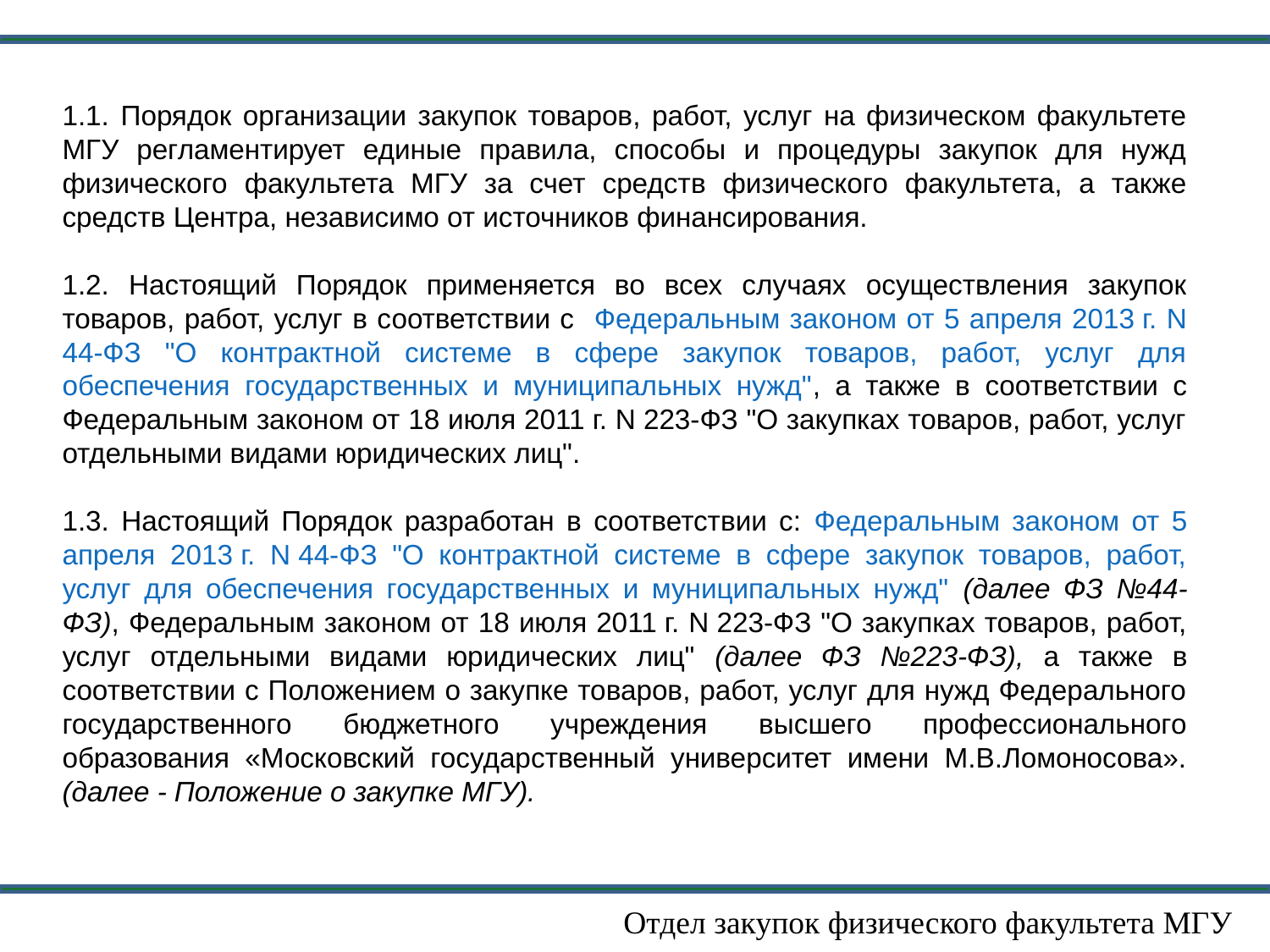

1.1. Порядок организации закупок товаров, работ, услуг на физическом факультете МГУ регламентирует единые правила, способы и процедуры закупок для нужд физического факультета МГУ за счет средств физического факультета, а также средств Центра, независимо от источников финансирования.

1.2. Настоящий Порядок применяется во всех случаях осуществления закупок товаров, работ, услуг в соответствии с  Федеральным законом от 5 апреля 2013 г. N 44-ФЗ "О контрактной системе в сфере закупок товаров, работ, услуг для обеспечения государственных и муниципальных нужд", а также в соответствии с Федеральным законом от 18 июля 2011 г. N 223-ФЗ "О закупках товаров, работ, услуг отдельными видами юридических лиц".

1.3. Настоящий Порядок разработан в соответствии с: Федеральным законом от 5 апреля 2013 г. N 44-ФЗ "О контрактной системе в сфере закупок товаров, работ, услуг для обеспечения государственных и муниципальных нужд" (далее ФЗ №44-ФЗ), Федеральным законом от 18 июля 2011 г. N 223-ФЗ "О закупках товаров, работ, услуг отдельными видами юридических лиц" (далее ФЗ №223-ФЗ), а также в соответствии с Положением о закупке товаров, работ, услуг для нужд Федерального государственного бюджетного учреждения высшего профессионального образования «Московский государственный университет имени М.В.Ломоносова». (далее - Положение о закупке МГУ).

Отдел закупок физического факультета МГУ